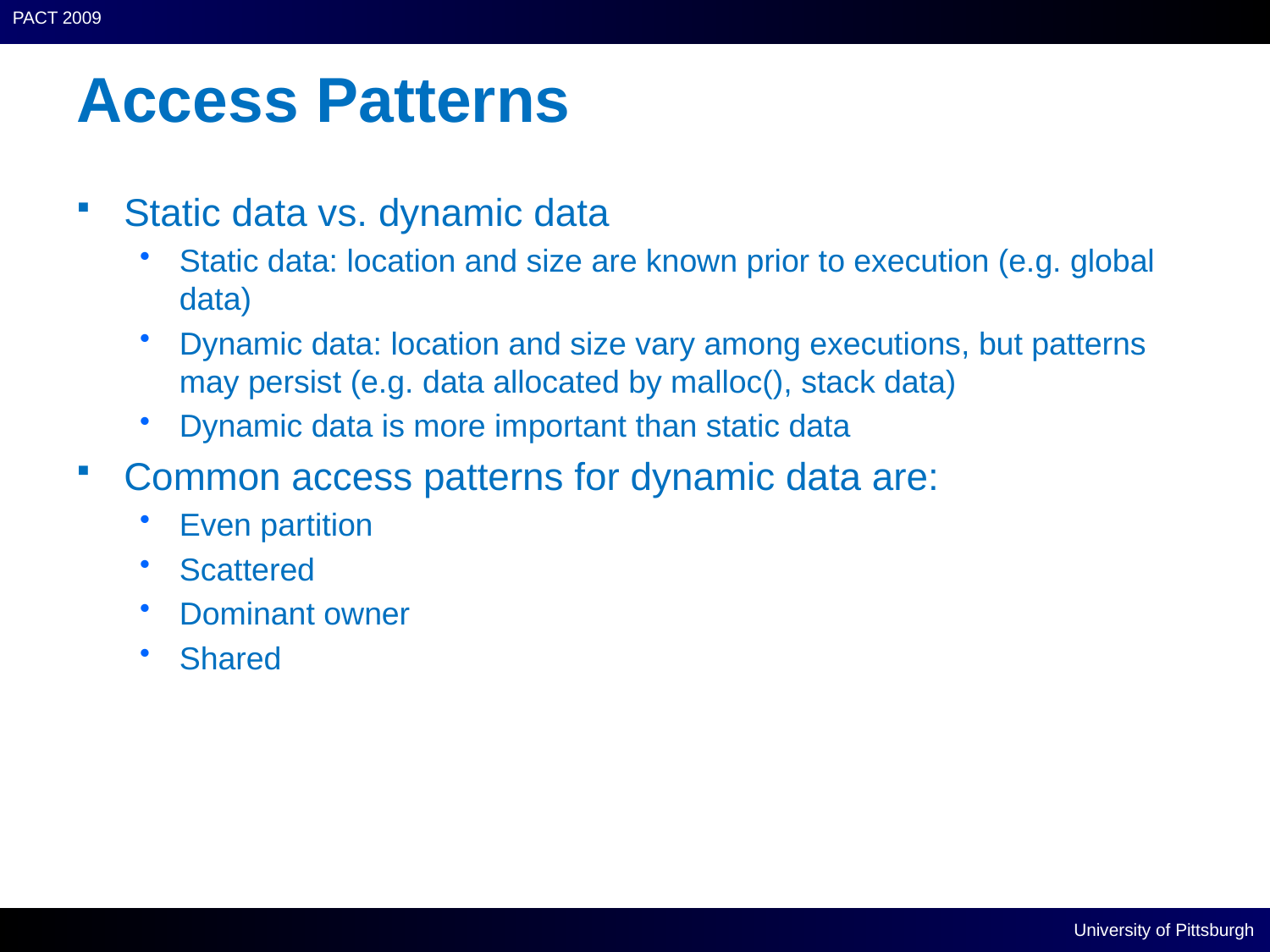

# Access Patterns
Static data vs. dynamic data
Static data: location and size are known prior to execution (e.g. global data)
Dynamic data: location and size vary among executions, but patterns may persist (e.g. data allocated by malloc(), stack data)
Dynamic data is more important than static data
Common access patterns for dynamic data are:
Even partition
Scattered
Dominant owner
Shared